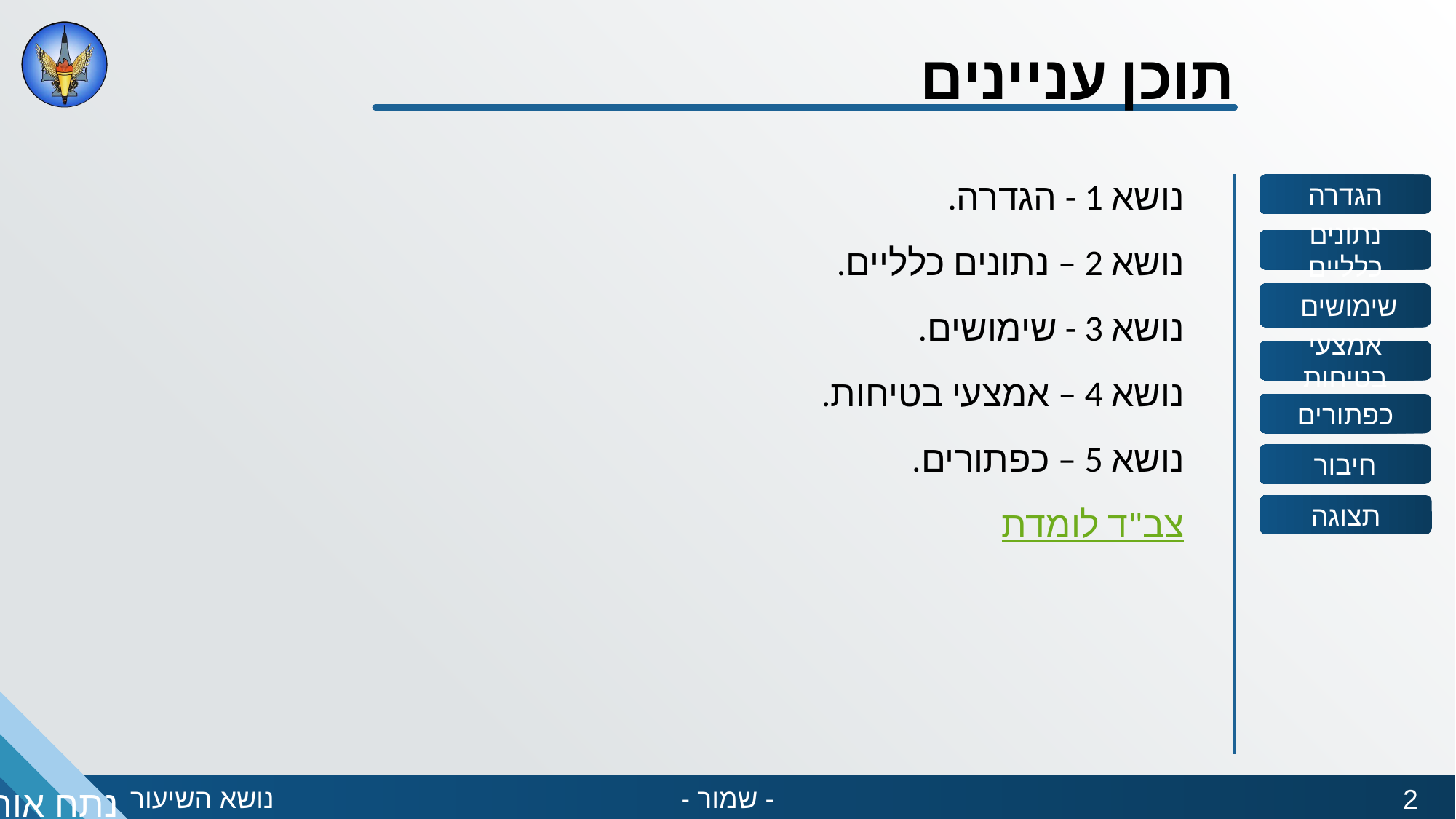

תוכן עניינים
נושא 1 - הגדרה.
נושא 2 – נתונים כלליים.
נושא 3 - שימושים.
נושא 4 – אמצעי בטיחות.
נושא 5 – כפתורים.
לומדת צב"ד